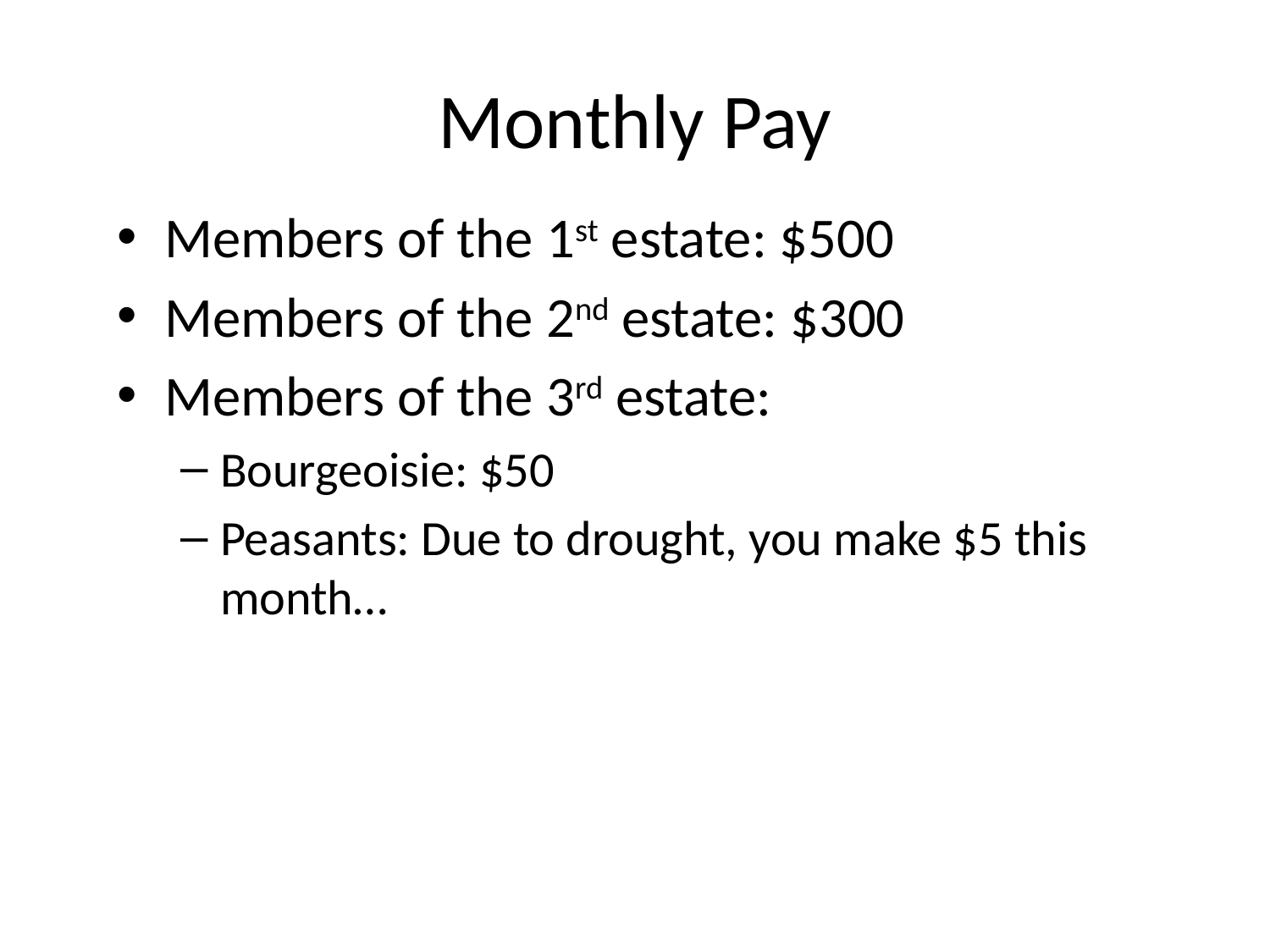

# Monthly Pay
Members of the 1st estate: $500
Members of the 2nd estate: $300
Members of the 3rd estate:
Bourgeoisie: $50
Peasants: Due to drought, you make $5 this month…